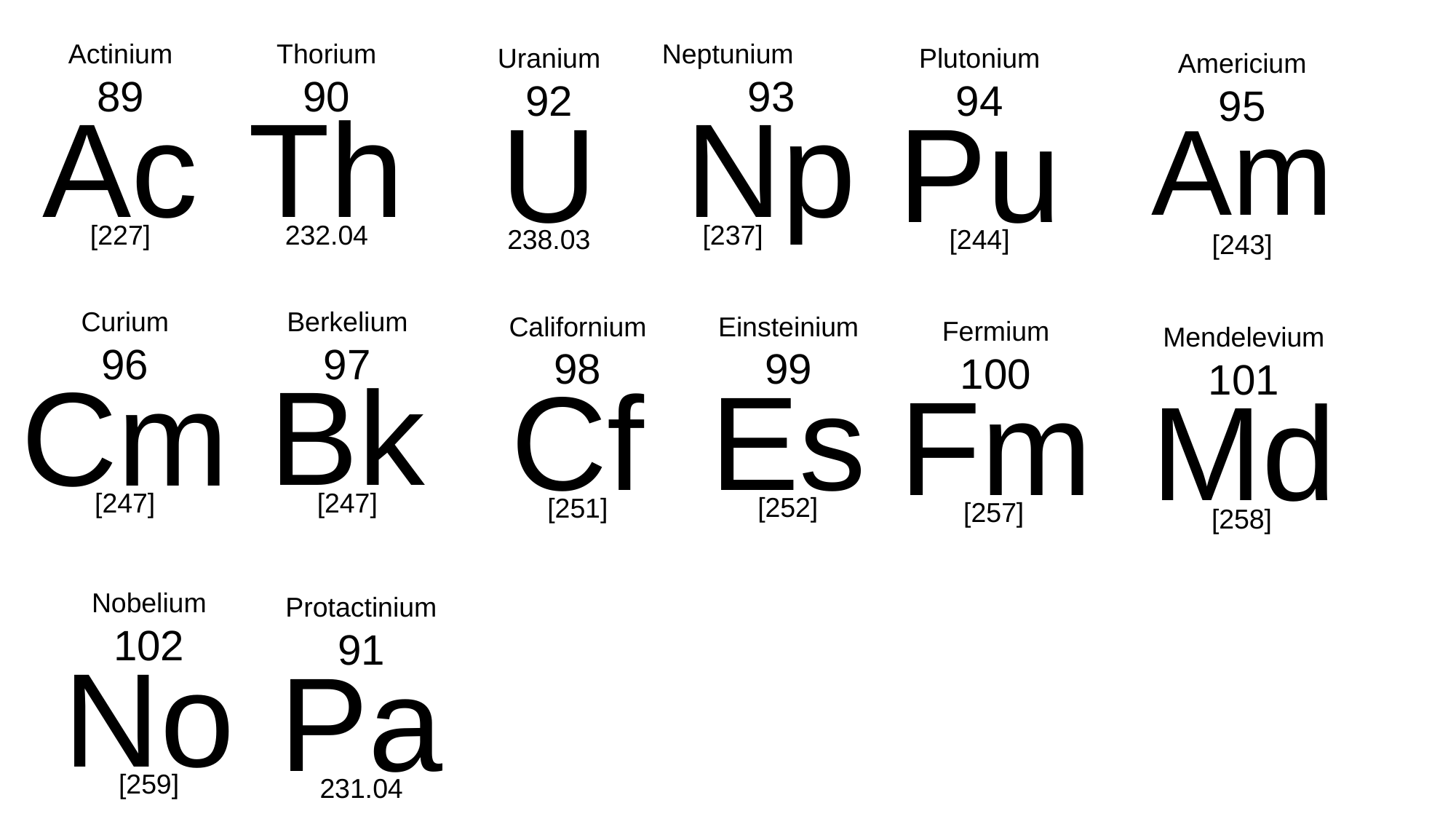

Actinium
89
Thorium
90
Neptunium
93
Uranium
92
Plutonium
94
Americium
95
Ac
Th
Np
U
Pu
Am
[227]
232.04
[237]
238.03
[244]
[243]
Berkelium
97
Curium
96
Californium
98
Einsteinium
99
Fermium
100
Mendelevium
101
Bk
Cm
Cf
Es
Fm
Md
[247]
[247]
[252]
[251]
[257]
[258]
Nobelium
102
Protactinium
91
No
Pa
[259]
231.04